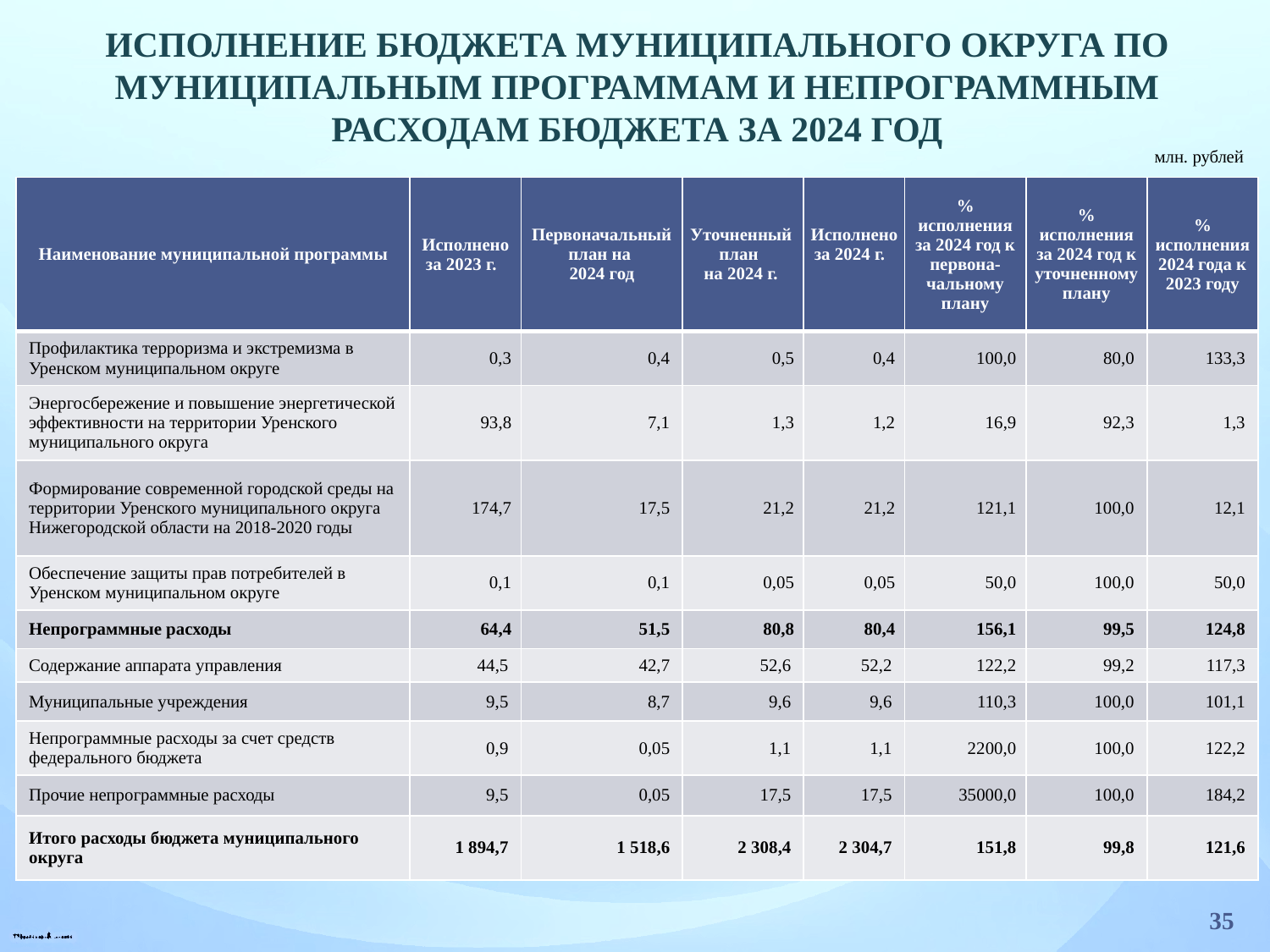

Исполнение бюджета муниципального округа по муниципальным программам и непрограммным расходам бюджета за 2024 год
млн. рублей
| Наименование муниципальной программы | Исполнено за 2023 г. | Первоначальный план на 2024 год | Уточненный план на 2024 г. | Исполнено за 2024 г. | % исполнения за 2024 год к первона-чальному плану | % исполнения за 2024 год к уточненному плану | % исполнения 2024 года к 2023 году |
| --- | --- | --- | --- | --- | --- | --- | --- |
| Профилактика терроризма и экстремизма в Уренском муниципальном округе | 0,3 | 0,4 | 0,5 | 0,4 | 100,0 | 80,0 | 133,3 |
| Энергосбережение и повышение энергетической эффективности на территории Уренского муниципального округа | 93,8 | 7,1 | 1,3 | 1,2 | 16,9 | 92,3 | 1,3 |
| Формирование современной городской среды на территории Уренского муниципального округа Нижегородской области на 2018-2020 годы | 174,7 | 17,5 | 21,2 | 21,2 | 121,1 | 100,0 | 12,1 |
| Обеспечение защиты прав потребителей в Уренском муниципальном округе | 0,1 | 0,1 | 0,05 | 0,05 | 50,0 | 100,0 | 50,0 |
| Непрограммные расходы | 64,4 | 51,5 | 80,8 | 80,4 | 156,1 | 99,5 | 124,8 |
| Содержание аппарата управления | 44,5 | 42,7 | 52,6 | 52,2 | 122,2 | 99,2 | 117,3 |
| Муниципальные учреждения | 9,5 | 8,7 | 9,6 | 9,6 | 110,3 | 100,0 | 101,1 |
| Непрограммные расходы за счет средств федерального бюджета | 0,9 | 0,05 | 1,1 | 1,1 | 2200,0 | 100,0 | 122,2 |
| Прочие непрограммные расходы | 9,5 | 0,05 | 17,5 | 17,5 | 35000,0 | 100,0 | 184,2 |
| Итого расходы бюджета муниципального округа | 1 894,7 | 1 518,6 | 2 308,4 | 2 304,7 | 151,8 | 99,8 | 121,6 |
35